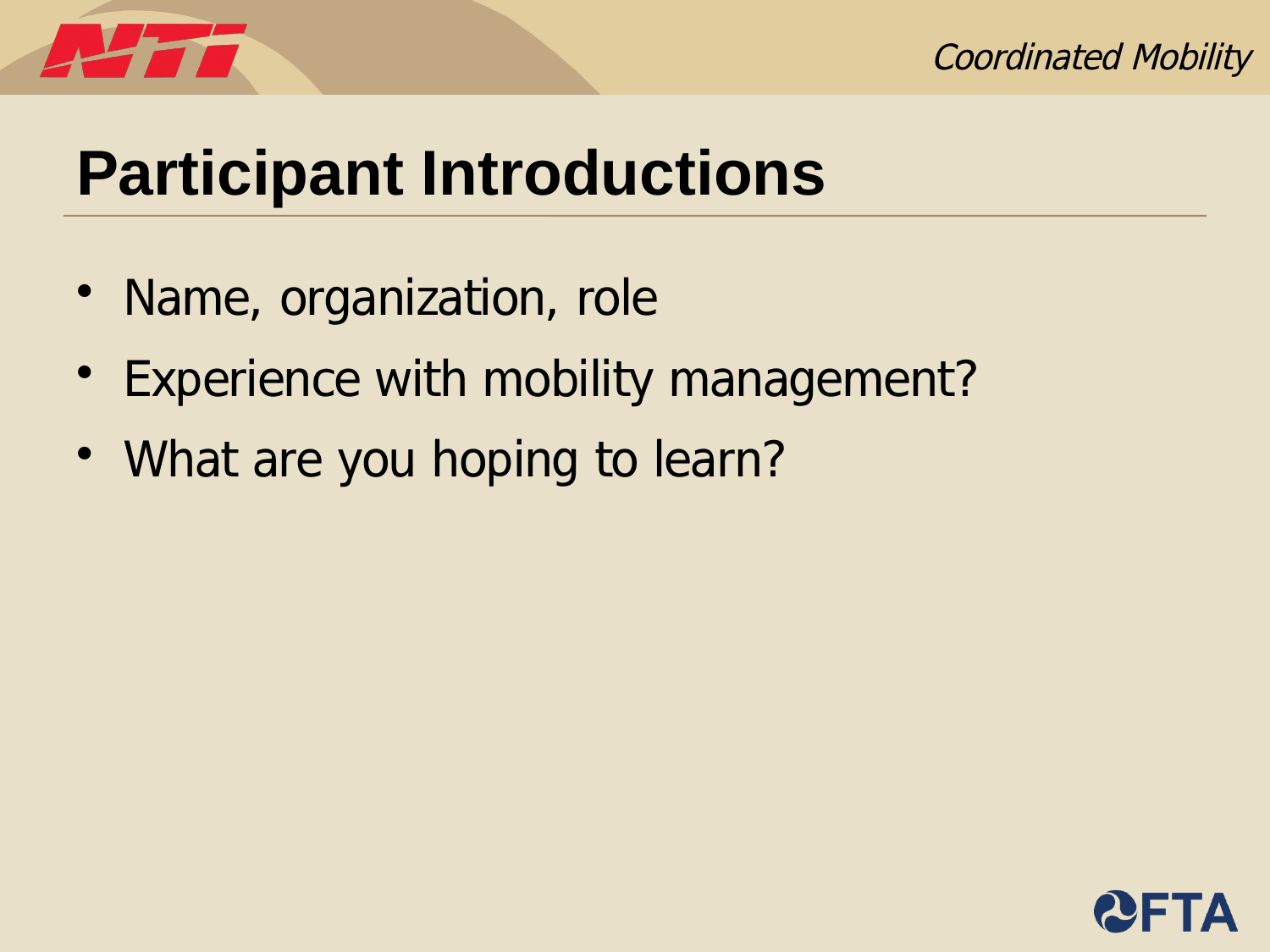

# Participant Introductions
Name, organization, role
Experience with mobility management?
What are you hoping to learn?